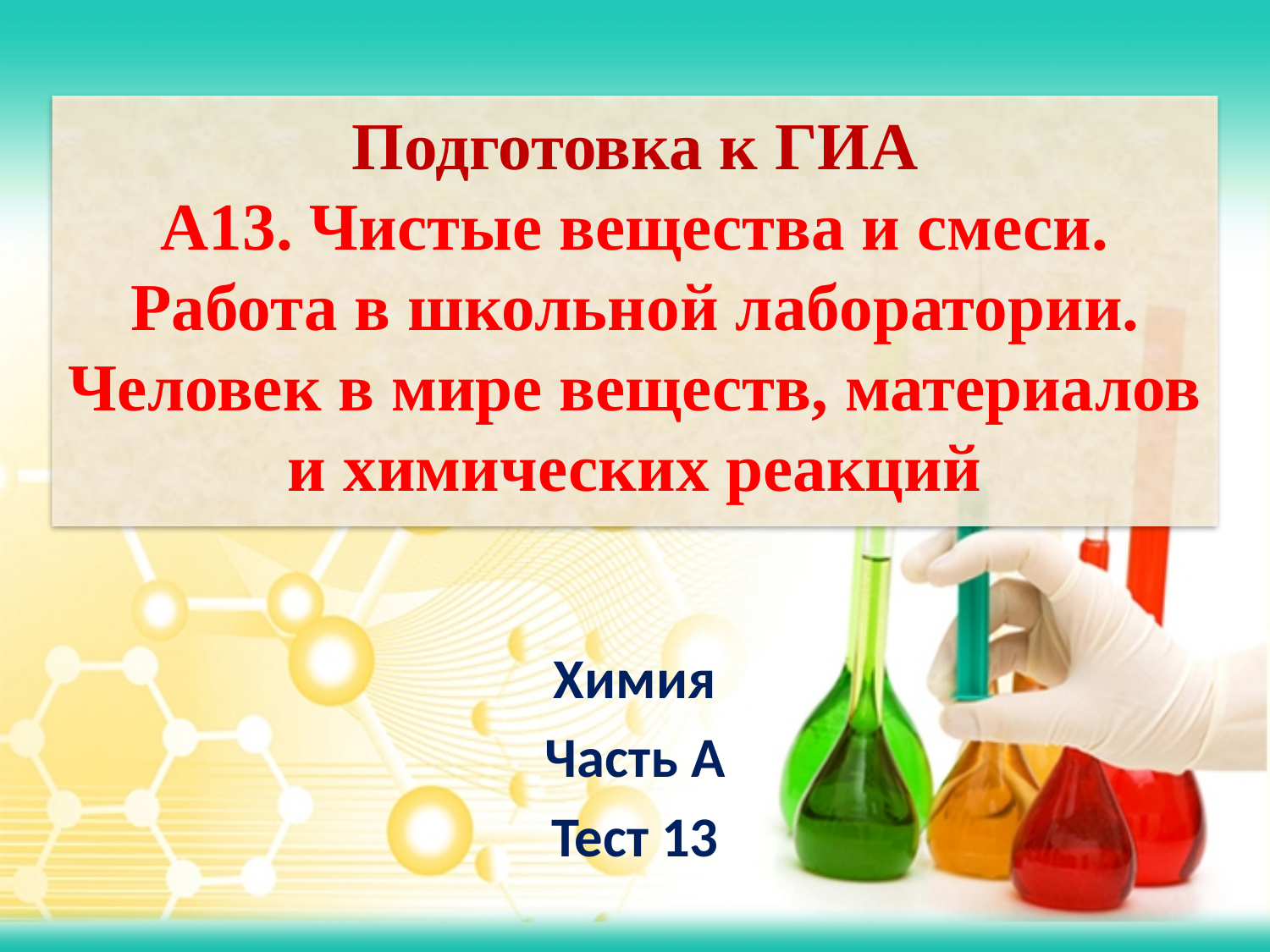

Подготовка к ГИА
А13. Чистые вещества и смеси. Работа в школьной лаборатории. Человек в мире веществ, материалов и химических реакций
Химия
Часть А
Тест 13